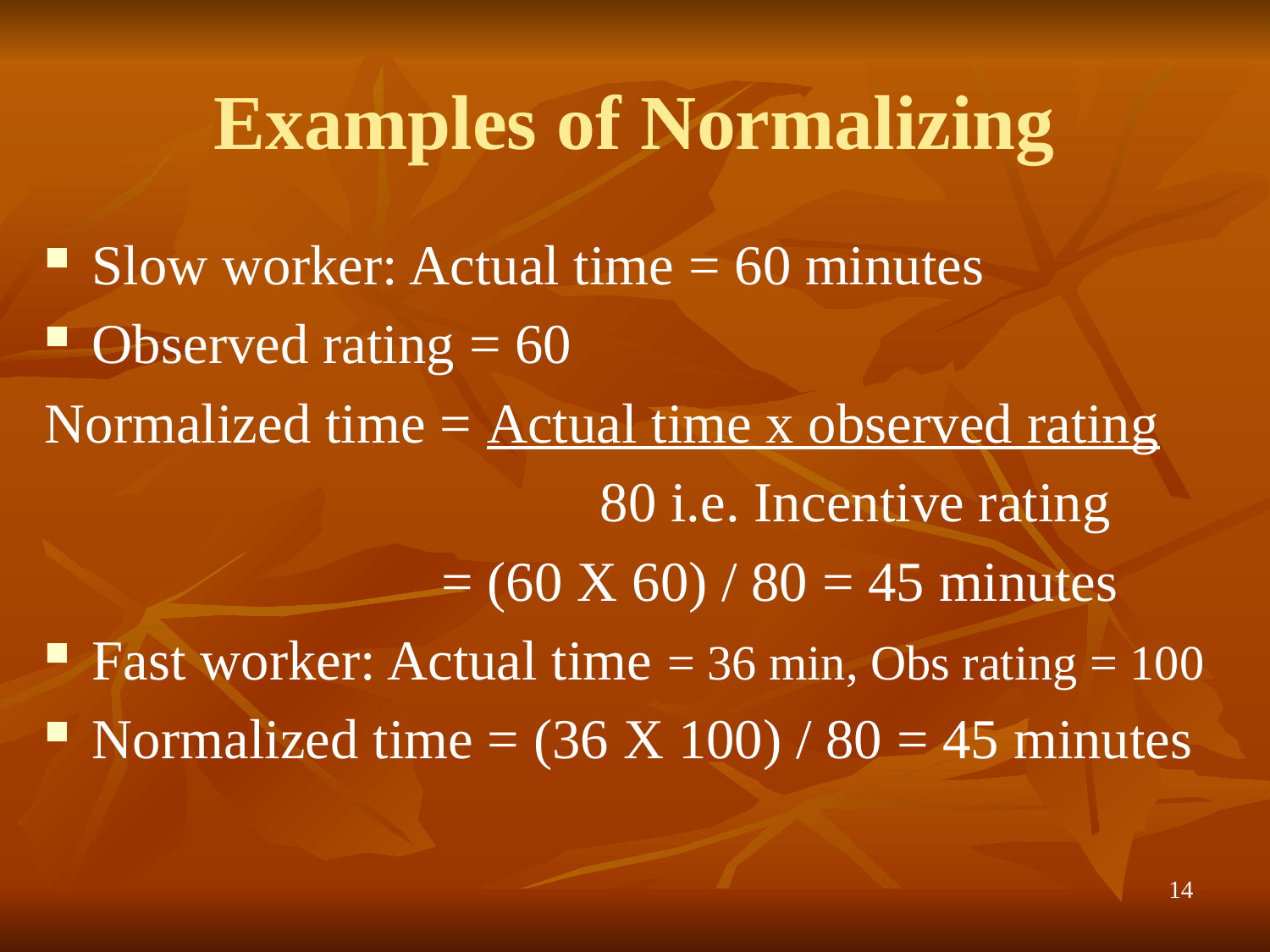

# Examples of Normalizing
Slow worker: Actual time = 60 minutes
Observed rating = 60
Normalized time = Actual time x observed rating
					80 i.e. Incentive rating
                            = (60 X 60) / 80 = 45 minutes
Fast worker: Actual time = 36 min, Obs rating = 100
Normalized time = (36 X 100) / 80 = 45 minutes
14